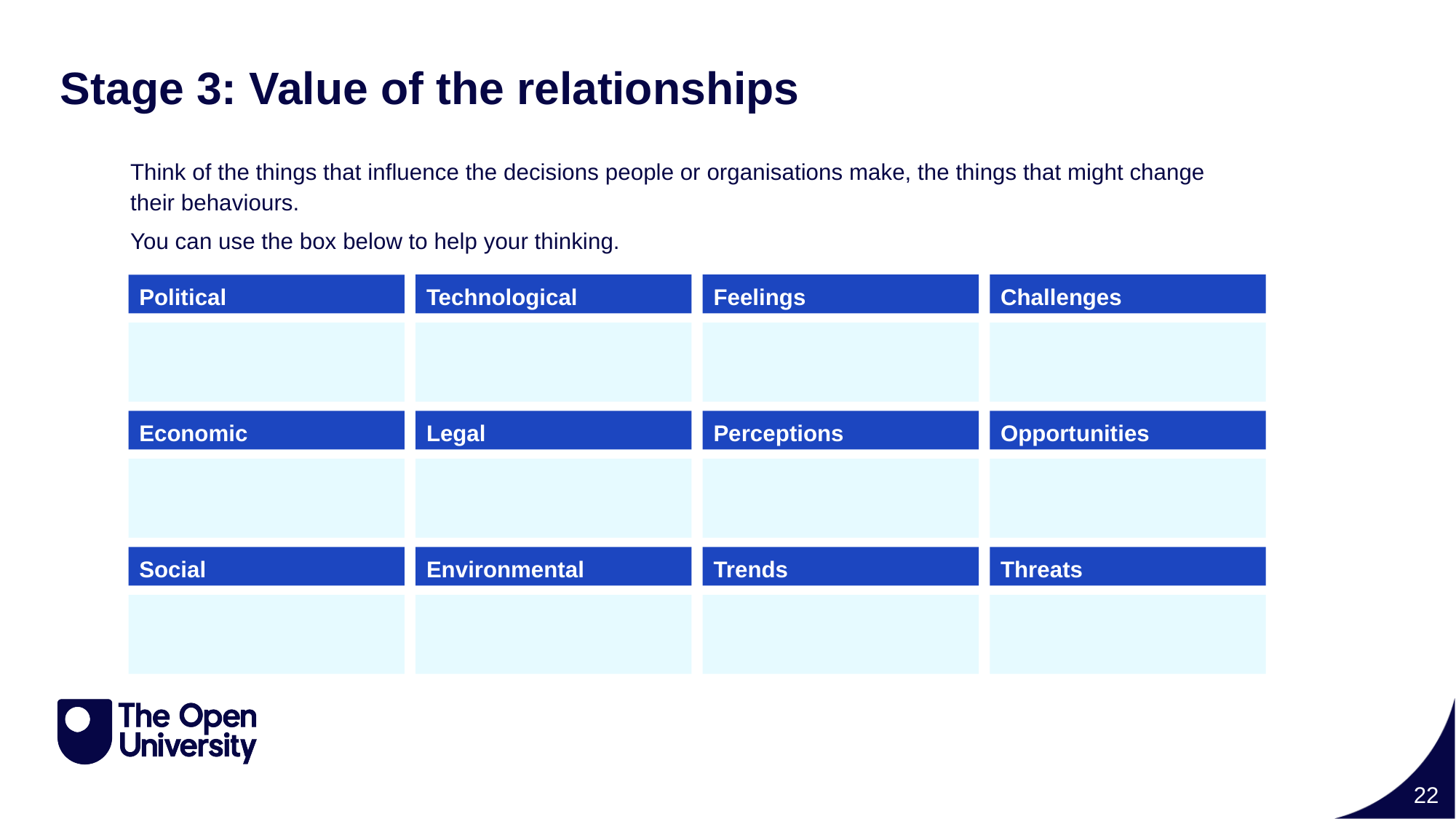

Stage 3: Value of the relationships
Think of the things that influence the decisions people or organisations make, the things that might change their behaviours.
You can use the box below to help your thinking.
Political
Technological
Feelings
Challenges

Economic
Legal
Perceptions
Opportunities

Social
Environmental
Trends
Threats